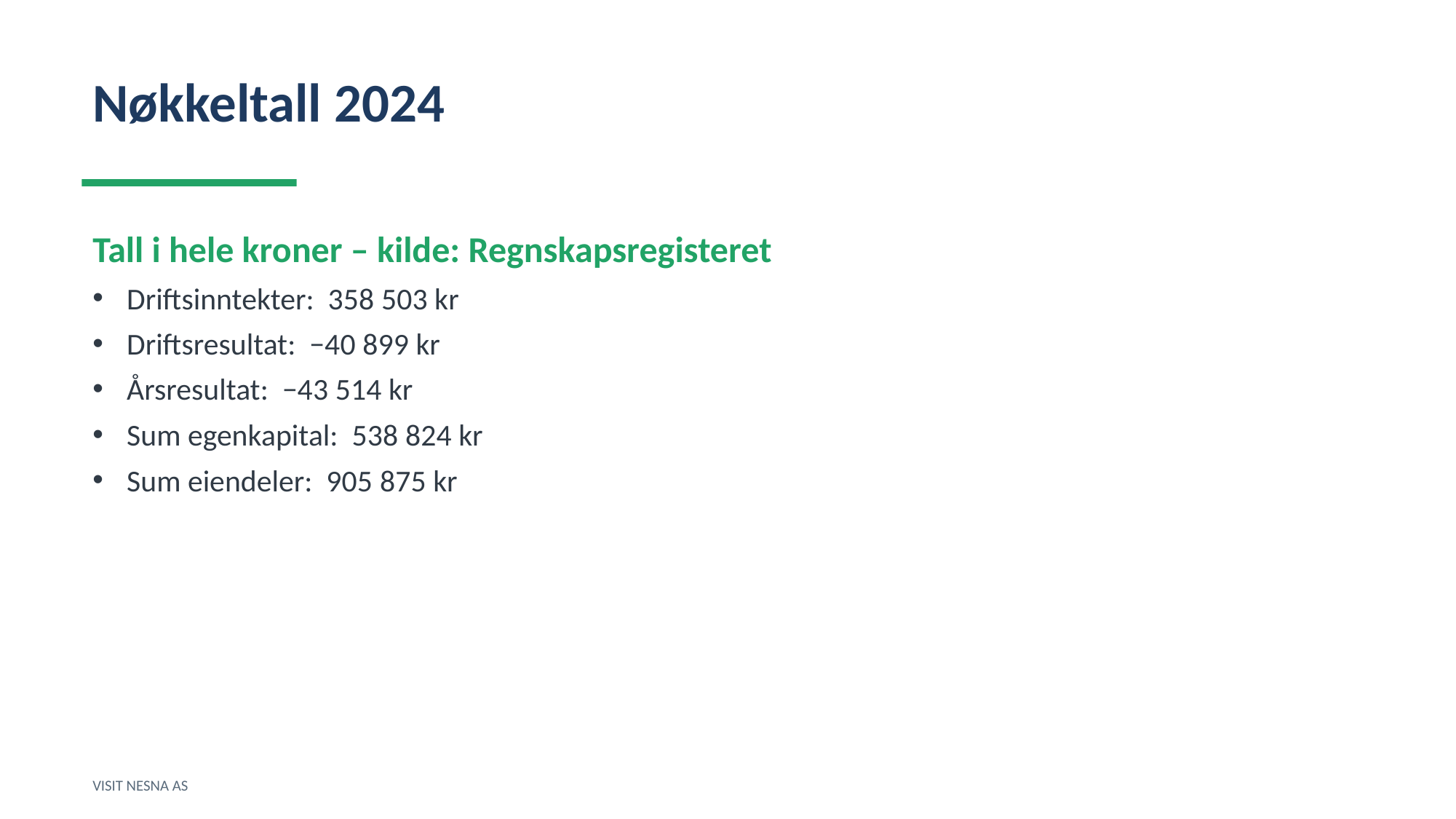

Nøkkeltall 2024

Tall i hele kroner – kilde: Regnskapsregisteret
Driftsinntekter:  358 503 kr
Driftsresultat:  −40 899 kr
Årsresultat:  −43 514 kr
Sum egenkapital:  538 824 kr
Sum eiendeler:  905 875 kr
VISIT NESNA AS